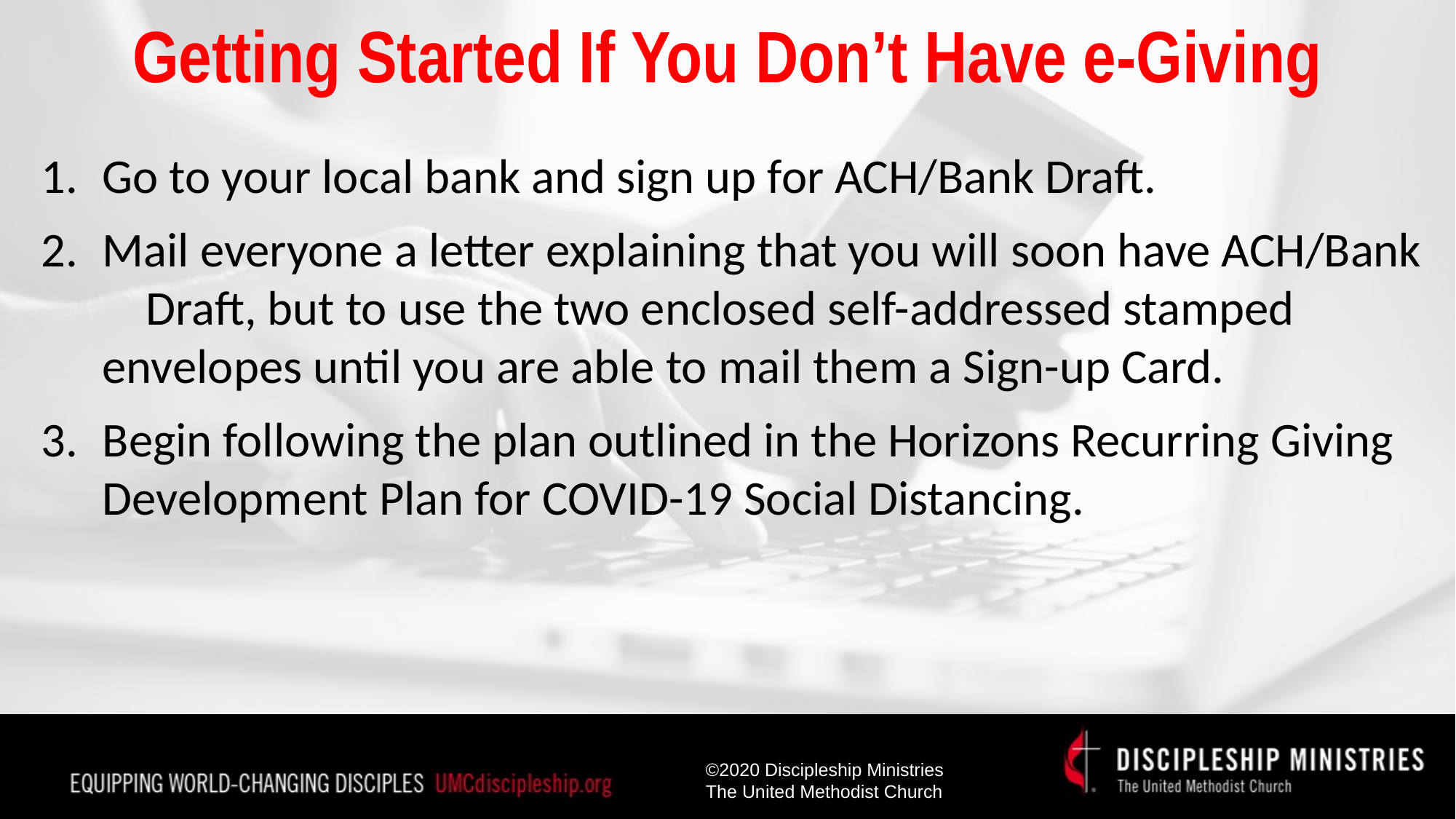

# Getting Started If You Don’t Have e-Giving
Go to your local bank and sign up for ACH/Bank Draft.
Mail everyone a letter explaining that you will soon have ACH/Bank     Draft, but to use the two enclosed self-addressed stamped envelopes until you are able to mail them a Sign-up Card.
Begin following the plan outlined in the Horizons Recurring Giving Development Plan for COVID-19 Social Distancing.